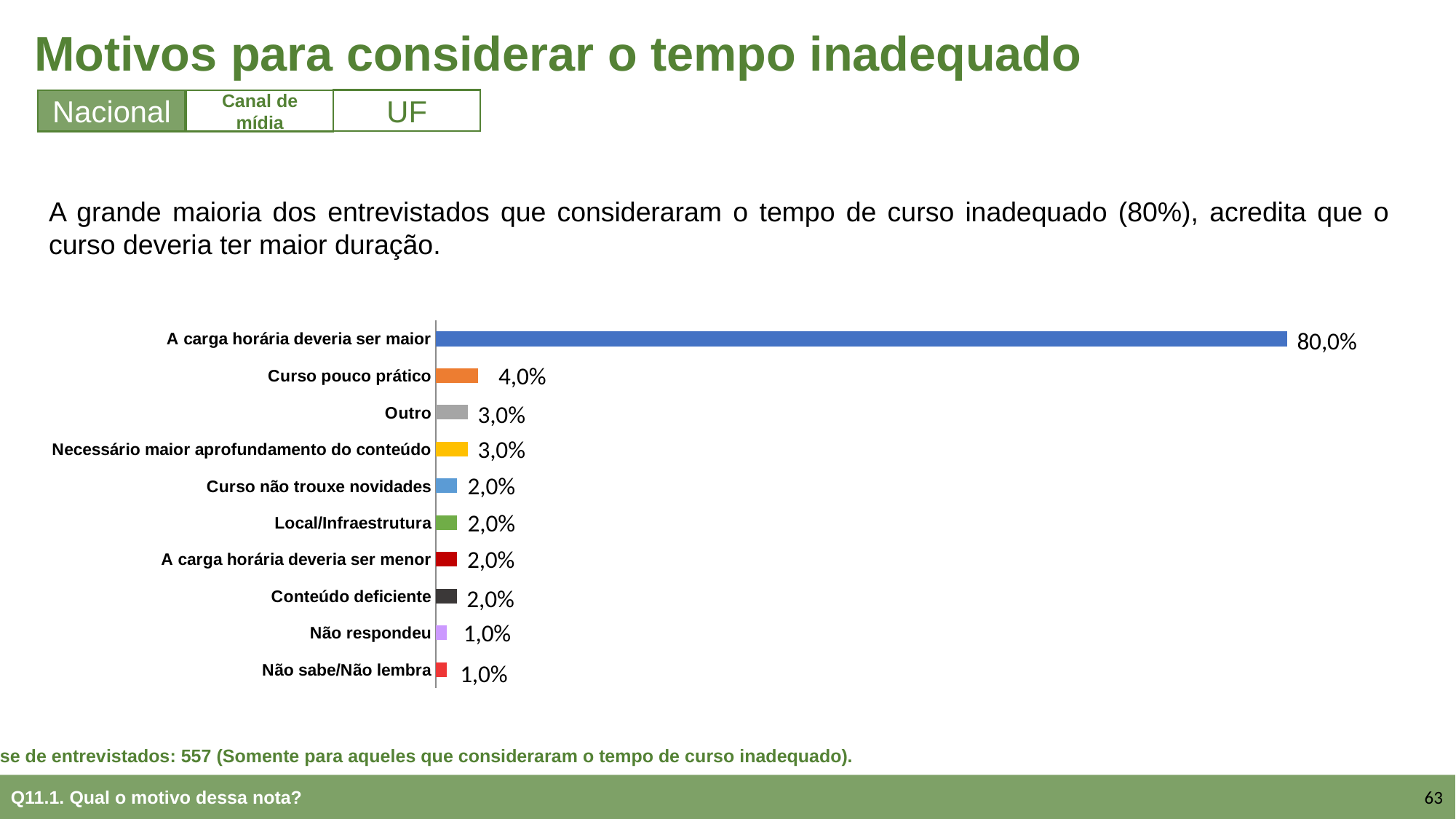

Motivos para considerar o tempo inadequado
UF
Nacional
Canal de mídia
A grande maioria dos entrevistados que consideraram o tempo de curso inadequado (80%), acredita que o curso deveria ter maior duração.

### Chart

| Category |
|---|

### Chart

| Category |  |
|---|---|
| Não sabe/Não lembra | 0.01 |
| Não respondeu | 0.01 |
| Conteúdo deficiente | 0.02 |
| A carga horária deveria ser menor | 0.02 |
| Local/Infraestrutura | 0.02 |
| Curso não trouxe novidades | 0.02 |
| Necessário maior aprofundamento do conteúdo | 0.03 |
| Outro | 0.03 |
| Curso pouco prático | 0.04 |
| A carga horária deveria ser maior | 0.8 |
80,0%
4,0%
3,0%
3,0%
2,0%
2,0%
2,0%
2,0%
1,0%
1,0%
Base de entrevistados: 557 (Somente para aqueles que consideraram o tempo de curso inadequado).
Q11.1. Qual o motivo dessa nota?
63